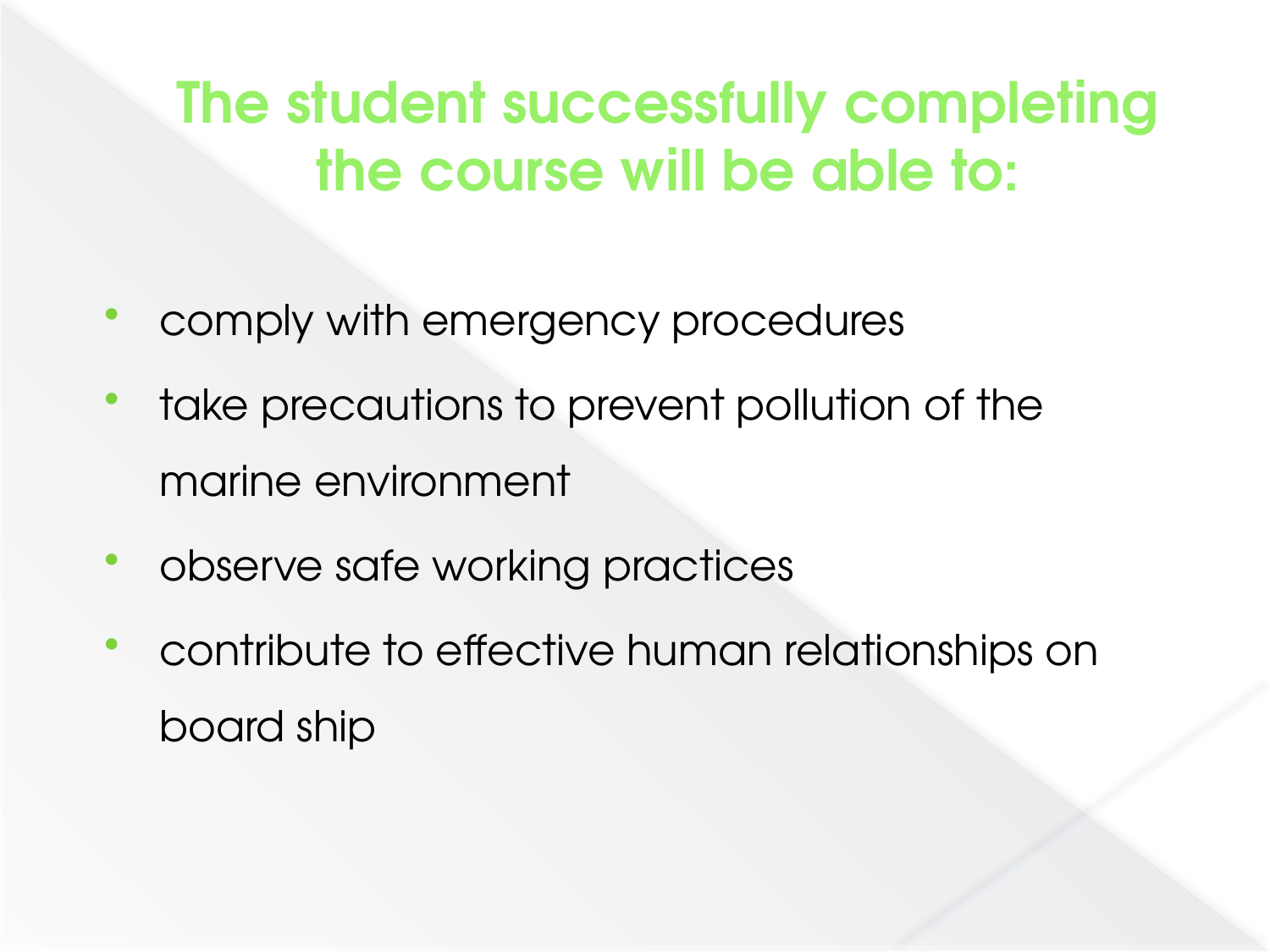

# The student successfully completing the course will be able to:
comply with emergency procedures
take precautions to prevent pollution of the marine environment
observe safe working practices
contribute to effective human relationships on board ship